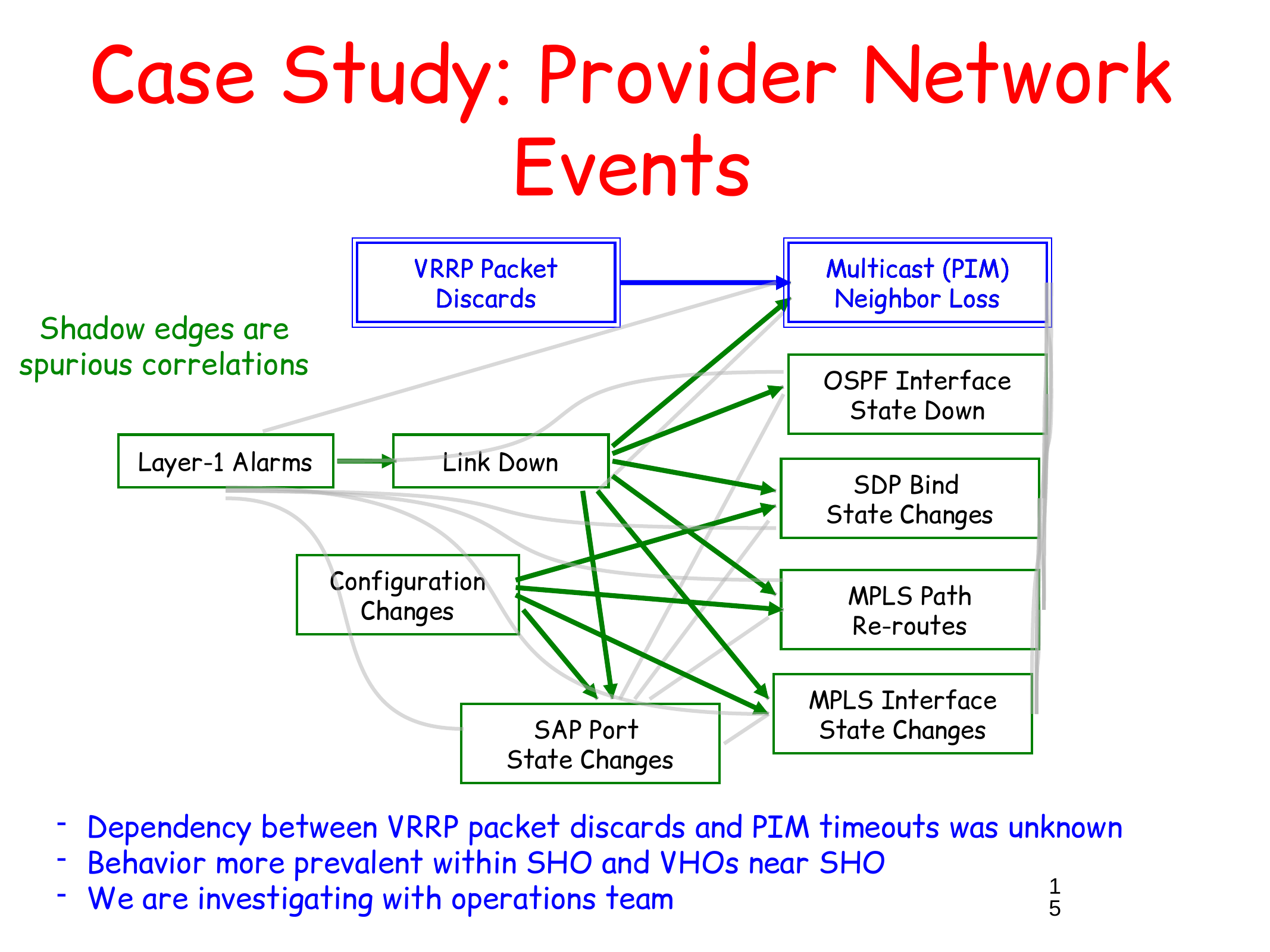

# Case Study: Provider Network Events
VRRP Packet
Discards

VRRP Packet
Discards

Multicast (PIM)
Neighbor Loss

Multicast (PIM)
Neighbor Loss

Shadow edges are
 spurious correlations
OSPF Interface
State Down

Layer-1 Alarms

Link Down

SDP Bind
State Changes

Configuration
Changes

MPLS Path
Re-routes

MPLS Interface
State Changes

SAP Port
State Changes

 Dependency between VRRP packet discards and PIM timeouts was unknown
 Behavior more prevalent within SHO and VHOs near SHO
 We are investigating with operations team
15